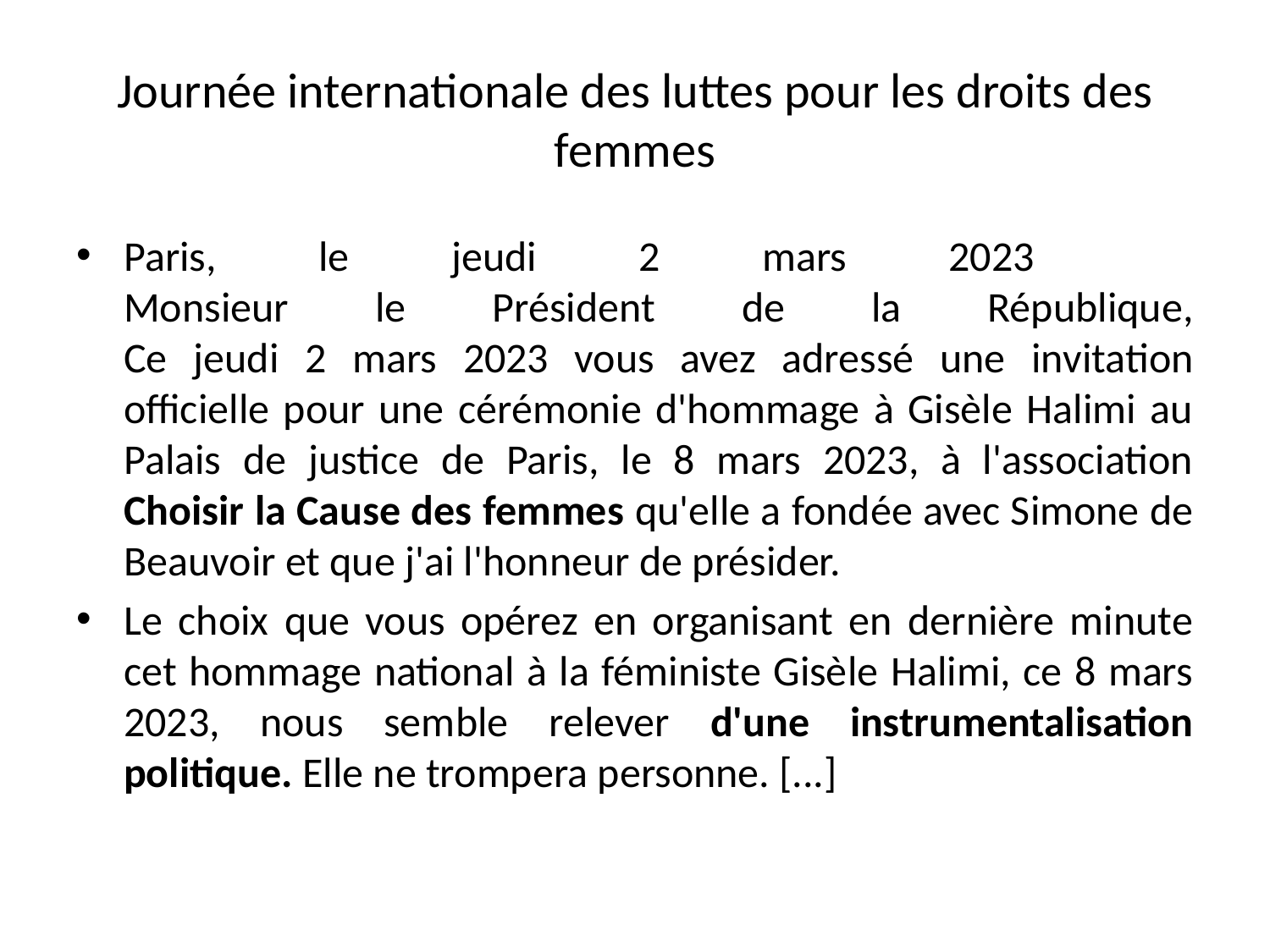

# Journée internationale des luttes pour les droits des femmes
Paris, le jeudi 2 mars 2023       
Monsieur le Président de la République,
Ce jeudi 2 mars 2023 vous avez adressé une invitation officielle pour une cérémonie d'hommage à Gisèle Halimi au Palais de justice de Paris, le 8 mars 2023, à l'association Choisir la Cause des femmes qu'elle a fondée avec Simone de Beauvoir et que j'ai l'honneur de présider.
Le choix que vous opérez en organisant en dernière minute cet hommage national à la féministe Gisèle Halimi, ce 8 mars 2023, nous semble relever d'une instrumentalisation politique. Elle ne trompera personne. [...]